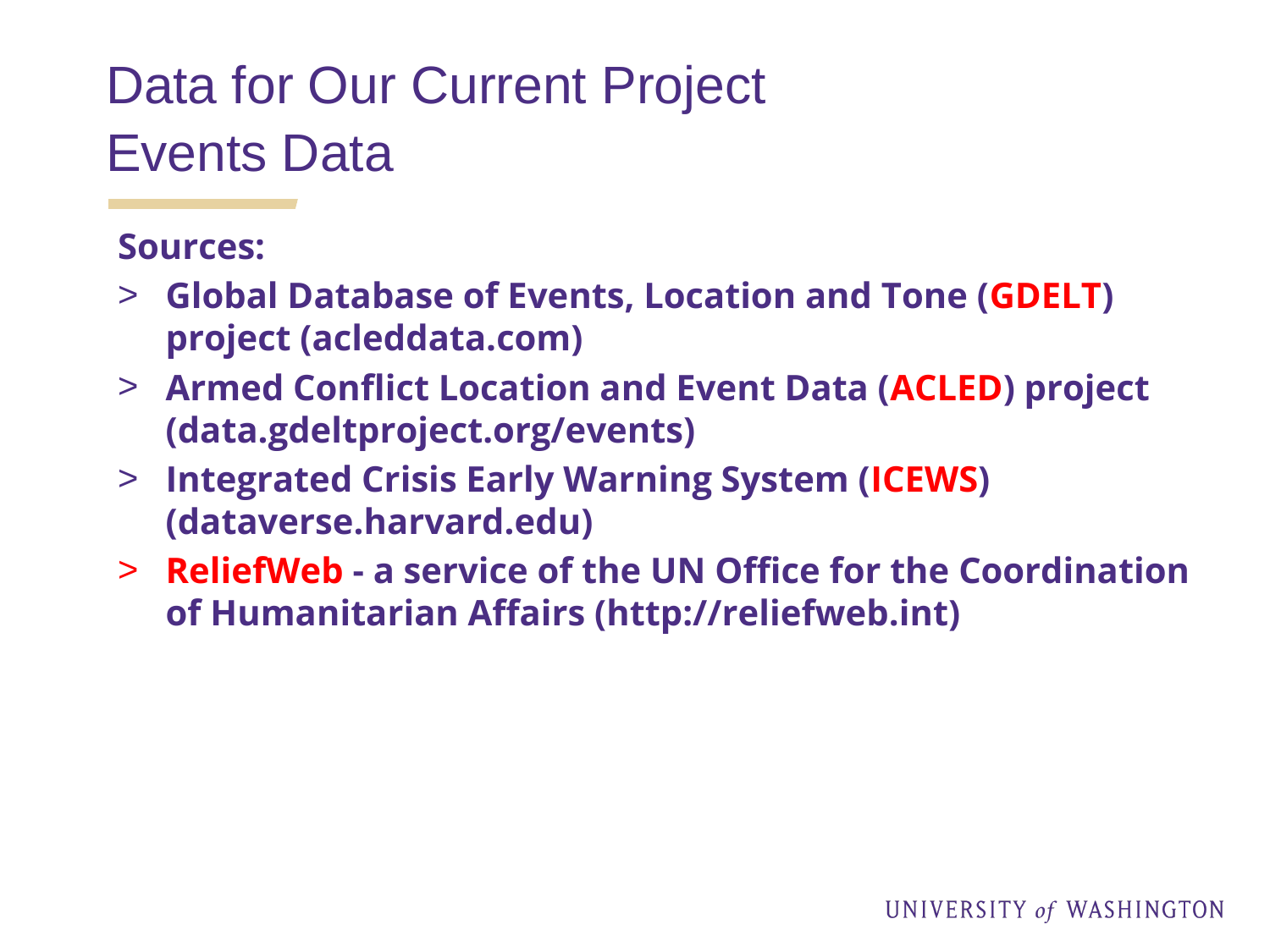

Data for Our Current Project
Events Data
Sources:
Global Database of Events, Location and Tone (GDELT) project (acleddata.com)
Armed Conflict Location and Event Data (ACLED) project (data.gdeltproject.org/events)
Integrated Crisis Early Warning System (ICEWS) (dataverse.harvard.edu)
ReliefWeb - a service of the UN Office for the Coordination of Humanitarian Affairs (http://reliefweb.int)